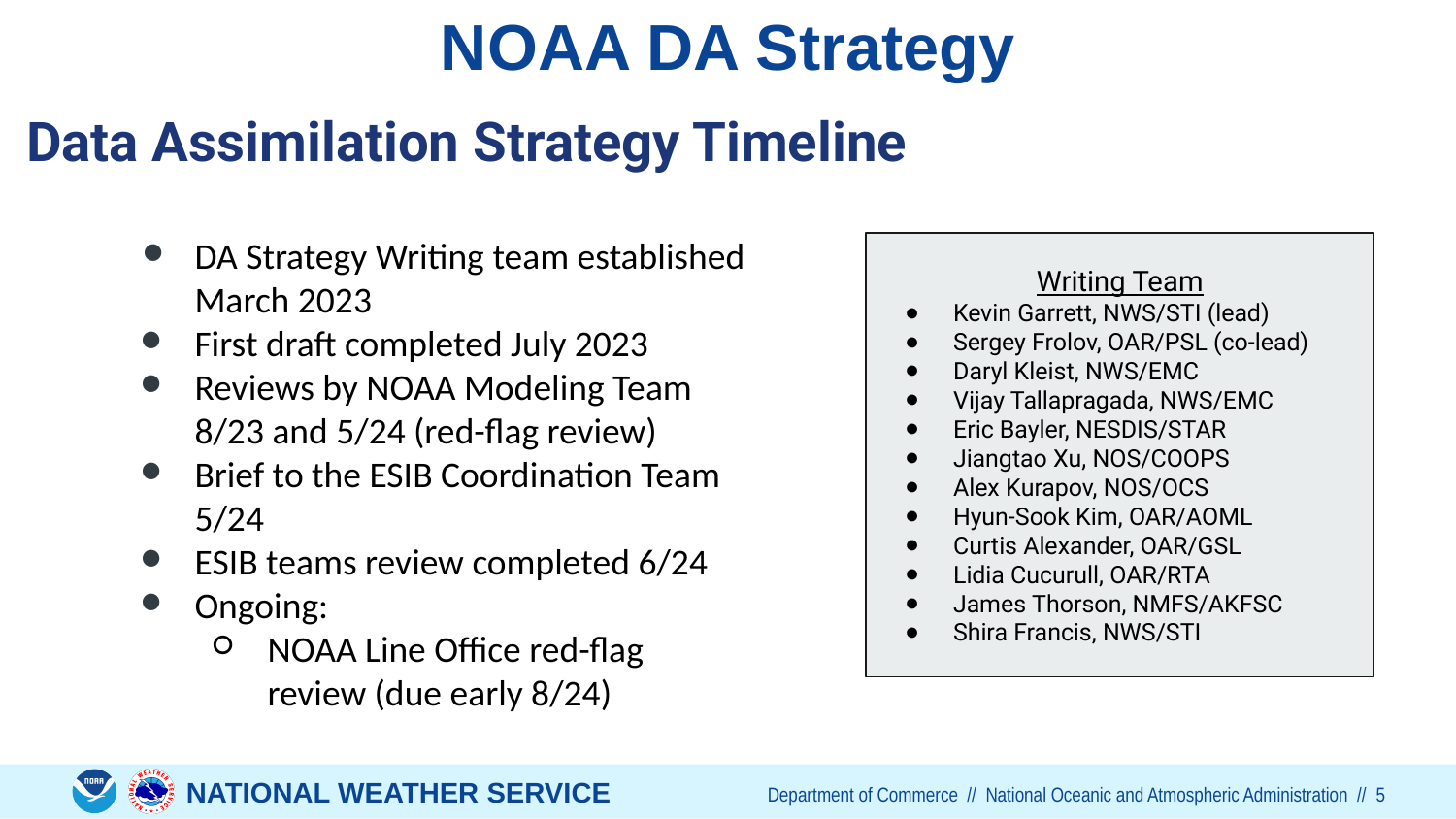

# NOAA DA Strategy
Data Assimilation Strategy Timeline
DA Strategy Writing team established March 2023
First draft completed July 2023
Reviews by NOAA Modeling Team 8/23 and 5/24 (red-flag review)
Brief to the ESIB Coordination Team 5/24
ESIB teams review completed 6/24
Ongoing:
NOAA Line Office red-flag review (due early 8/24)

Writing Team
Kevin Garrett, NWS/STI (lead)
Sergey Frolov, OAR/PSL (co-lead)
Daryl Kleist, NWS/EMC
Vijay Tallapragada, NWS/EMC
Eric Bayler, NESDIS/STAR
Jiangtao Xu, NOS/COOPS
Alex Kurapov, NOS/OCS
Hyun-Sook Kim, OAR/AOML
Curtis Alexander, OAR/GSL
Lidia Cucurull, OAR/RTA
James Thorson, NMFS/AKFSC
Shira Francis, NWS/STI